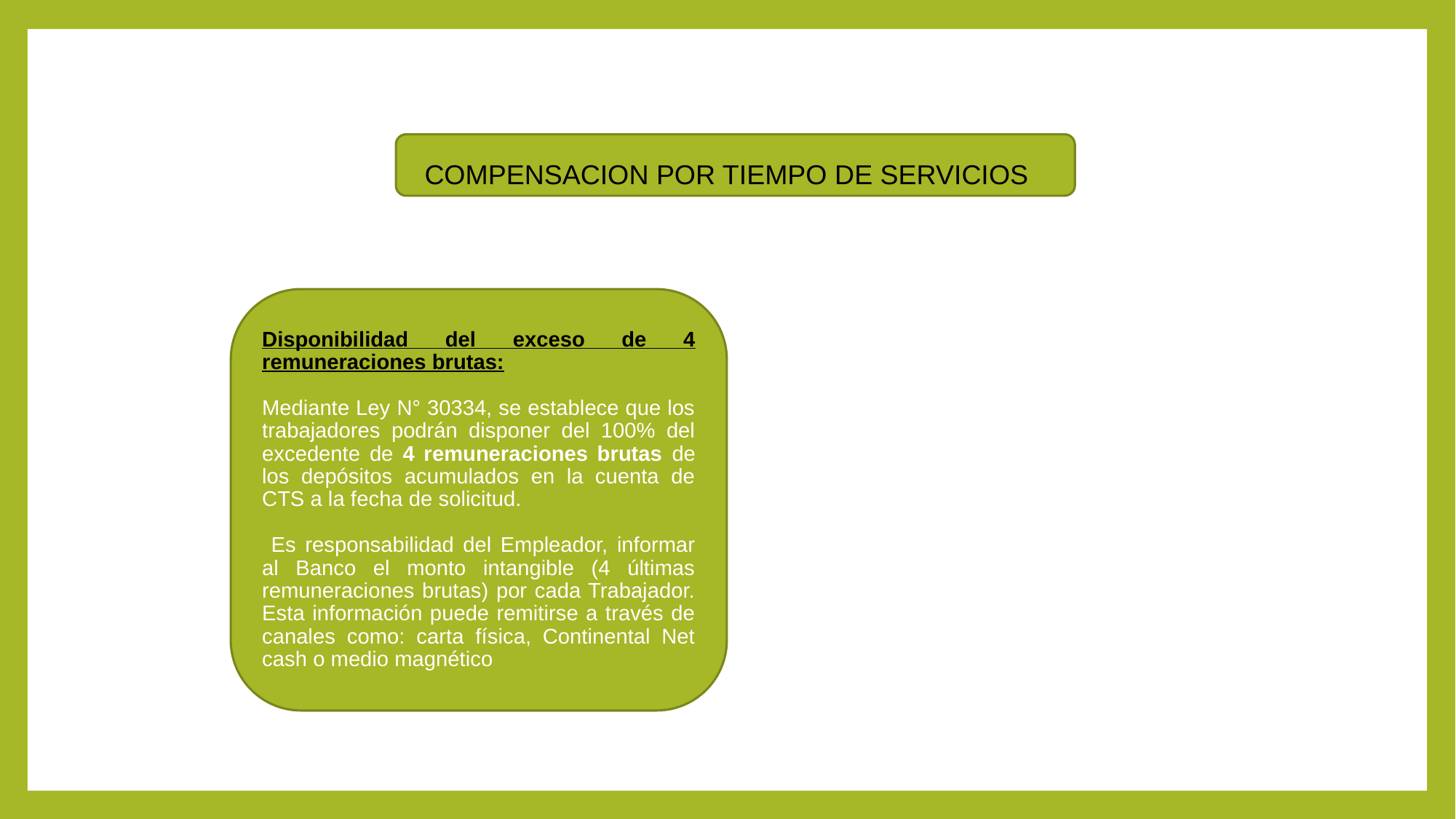

COMPENSACION POR TIEMPO DE SERVICIOS
Disponibilidad del exceso de 4 remuneraciones brutas:

Mediante Ley N° 30334, se establece que los trabajadores podrán disponer del 100% del excedente de 4 remuneraciones brutas de los depósitos acumulados en la cuenta de CTS a la fecha de solicitud.

 Es responsabilidad del Empleador, informar al Banco el monto intangible (4 últimas remuneraciones brutas) por cada Trabajador. Esta información puede remitirse a través de canales como: carta física, Continental Net cash o medio magnético